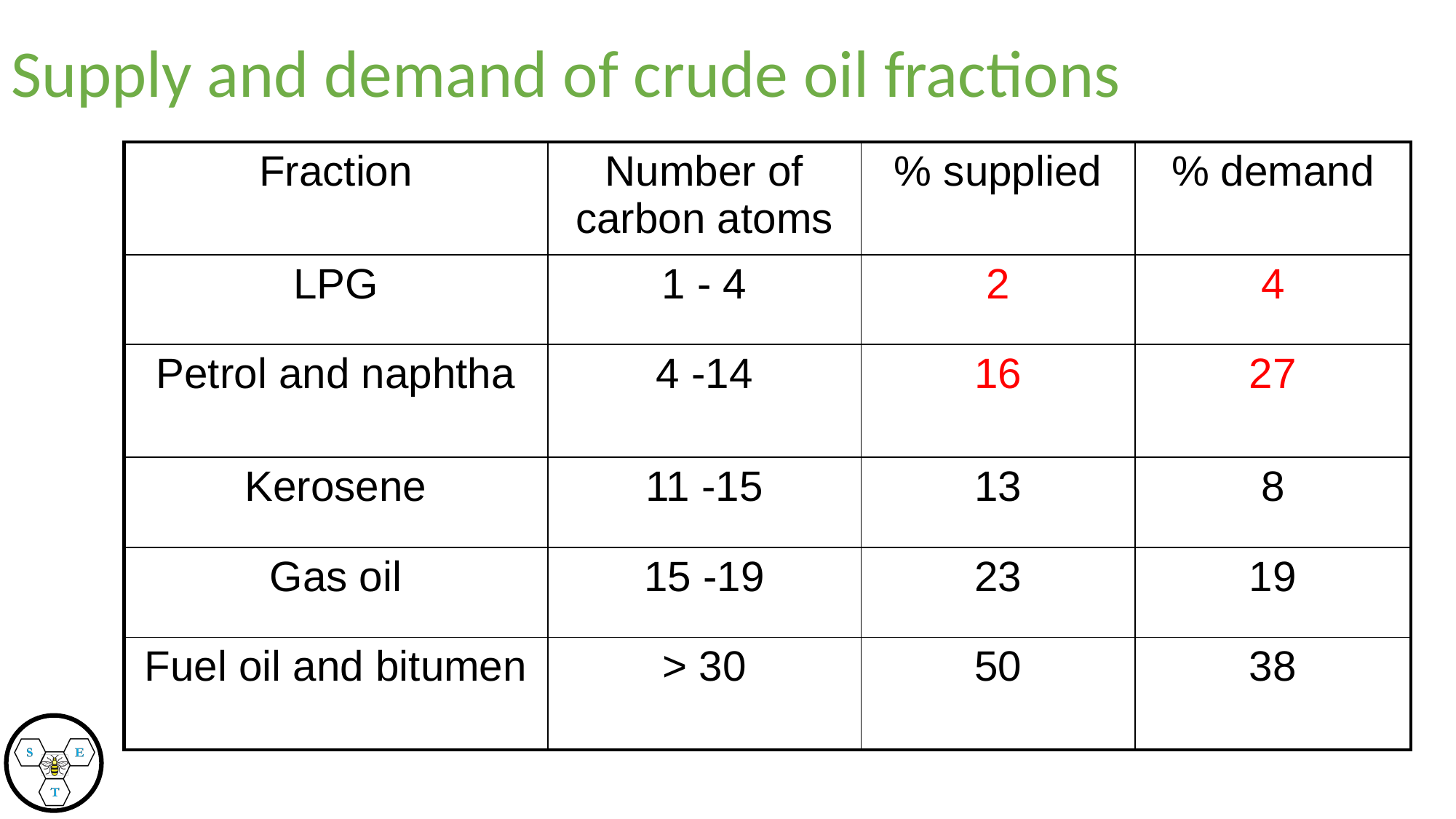

Supply and demand of crude oil fractions
| Fraction | Number of carbon atoms | % supplied | % demand |
| --- | --- | --- | --- |
| LPG | 1 - 4 | 2 | 4 |
| Petrol and naphtha | 4 -14 | 16 | 27 |
| Kerosene | 11 -15 | 13 | 8 |
| Gas oil | 15 -19 | 23 | 19 |
| Fuel oil and bitumen | > 30 | 50 | 38 |